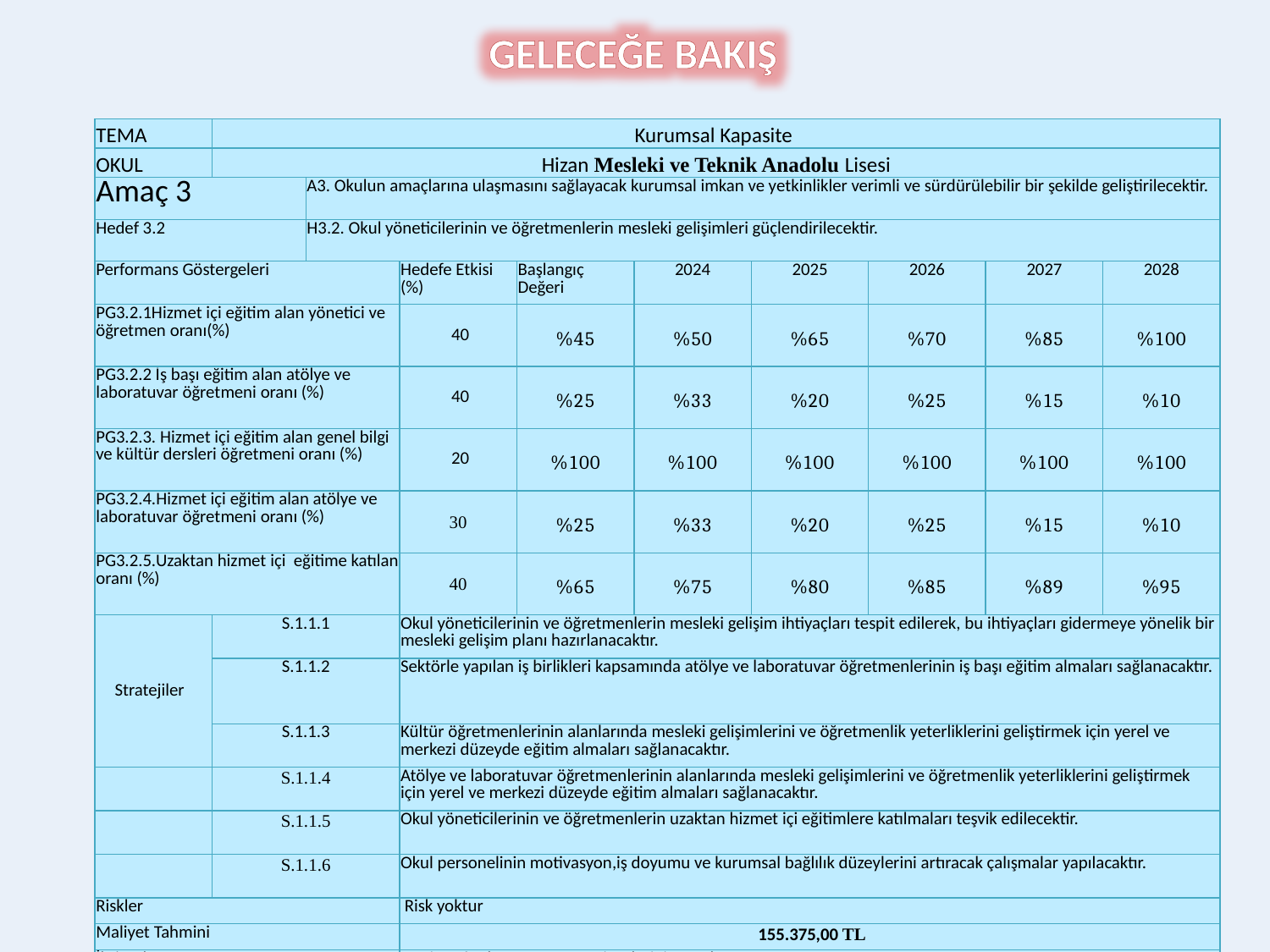

GELECEĞE BAKIŞ
| TEMA | Kurumsal Kapasite |  |  |  |  |  |  |  |  |
| --- | --- | --- | --- | --- | --- | --- | --- | --- | --- |
| OKUL | Hizan Mesleki ve Teknik Anadolu Lisesi |  |  |  |  |  |  |  |  |
| Amaç 3 |  | A3. Okulun amaçlarına ulaşmasını sağlayacak kurumsal imkan ve yetkinlikler verimli ve sürdürülebilir bir şekilde geliştirilecektir. |  |  |  |  |  |  |  |
| Hedef 3.2 |  | H3.2. Okul yöneticilerinin ve öğretmenlerin mesleki gelişimleri güçlendirilecektir. |  |  |  |  |  |  |  |
| Performans Göstergeleri |  |  | Hedefe Etkisi (%) | Başlangıç Değeri | 2024 | 2025 | 2026 | 2027 | 2028 |
| PG3.2.1Hizmet içi eğitim alan yönetici ve öğretmen oranı(%) |  |  | 40 | %45 | %50 | %65 | %70 | %85 | %100 |
| PG3.2.2 İş başı eğitim alan atölye ve laboratuvar öğretmeni oranı (%) |  |  | 40 | %25 | %33 | %20 | %25 | %15 | %10 |
| PG3.2.3. Hizmet içi eğitim alan genel bilgi ve kültür dersleri öğretmeni oranı (%) |  |  | 20 | %100 | %100 | %100 | %100 | %100 | %100 |
| PG3.2.4.Hizmet içi eğitim alan atölye ve laboratuvar öğretmeni oranı (%) |  |  | 30 | %25 | %33 | %20 | %25 | %15 | %10 |
| PG3.2.5.Uzaktan hizmet içi eğitime katılan oranı (%) |  |  | 40 | %65 | %75 | %80 | %85 | %89 | %95 |
| Stratejiler | S.1.1.1 |  | Okul yöneticilerinin ve öğretmenlerin mesleki gelişim ihtiyaçları tespit edilerek, bu ihtiyaçları gidermeye yönelik bir mesleki gelişim planı hazırlanacaktır. |  |  |  |  |  |  |
|  | S.1.1.2 |  | Sektörle yapılan iş birlikleri kapsamında atölye ve laboratuvar öğretmenlerinin iş başı eğitim almaları sağlanacaktır. |  |  |  |  |  |  |
|  | S.1.1.3 |  | Kültür öğretmenlerinin alanlarında mesleki gelişimlerini ve öğretmenlik yeterliklerini geliştirmek için yerel ve merkezi düzeyde eğitim almaları sağlanacaktır. |  |  |  |  |  |  |
|  | S.1.1.4 |  | Atölye ve laboratuvar öğretmenlerinin alanlarında mesleki gelişimlerini ve öğretmenlik yeterliklerini geliştirmek için yerel ve merkezi düzeyde eğitim almaları sağlanacaktır. |  |  |  |  |  |  |
|  | S.1.1.5 |  | Okul yöneticilerinin ve öğretmenlerin uzaktan hizmet içi eğitimlere katılmaları teşvik edilecektir. |  |  |  |  |  |  |
|  | S.1.1.6 |  | Okul personelinin motivasyon,iş doyumu ve kurumsal bağlılık düzeylerini artıracak çalışmalar yapılacaktır. |  |  |  |  |  |  |
| Riskler |  |  | Risk yoktur |  |  |  |  |  |  |
| Maliyet Tahmini |  |  | 155.375,00 TL |  |  |  |  |  |  |
| İhtiyaçlar |  |  | Yeni Müfredatın tantım seminerlerinin yapılması |  |  |  |  |  |  |
98